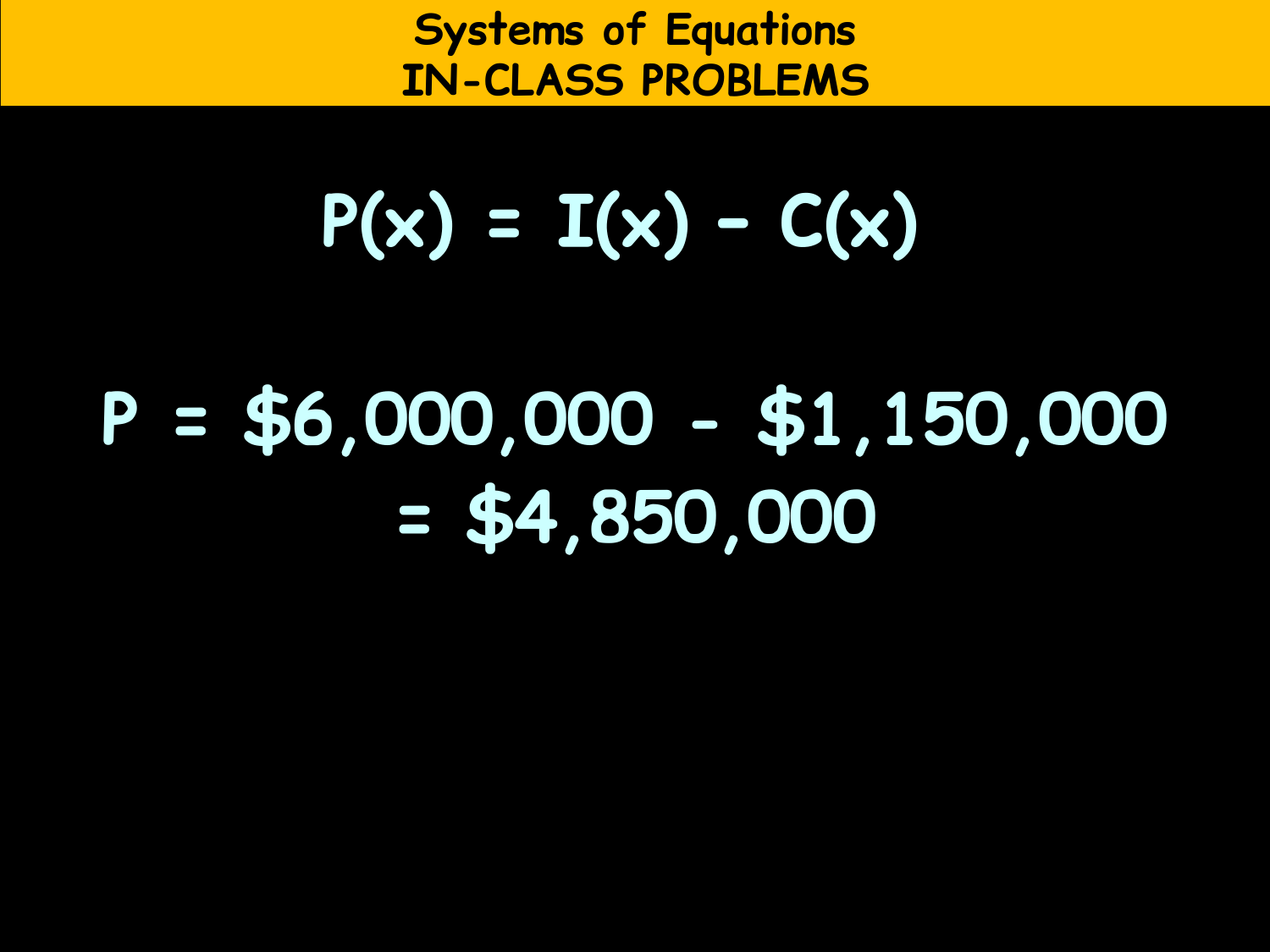

Systems of Equations
IN-CLASS PROBLEMS
P(x) = I(x) – C(x)

P = $6,000,000 - $1,150,000
= $4,850,000